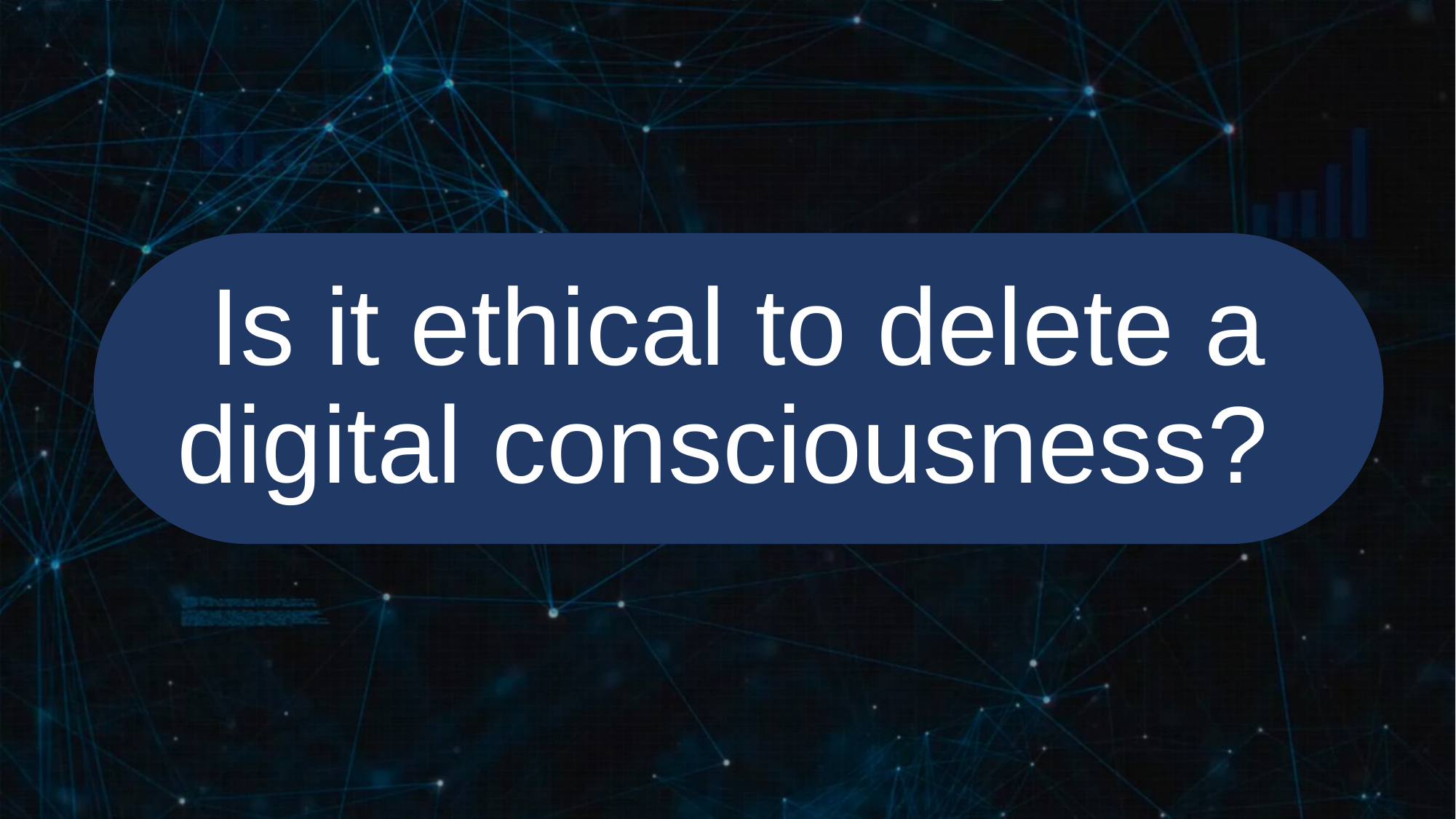

# Is it ethical to delete a digital consciousness?